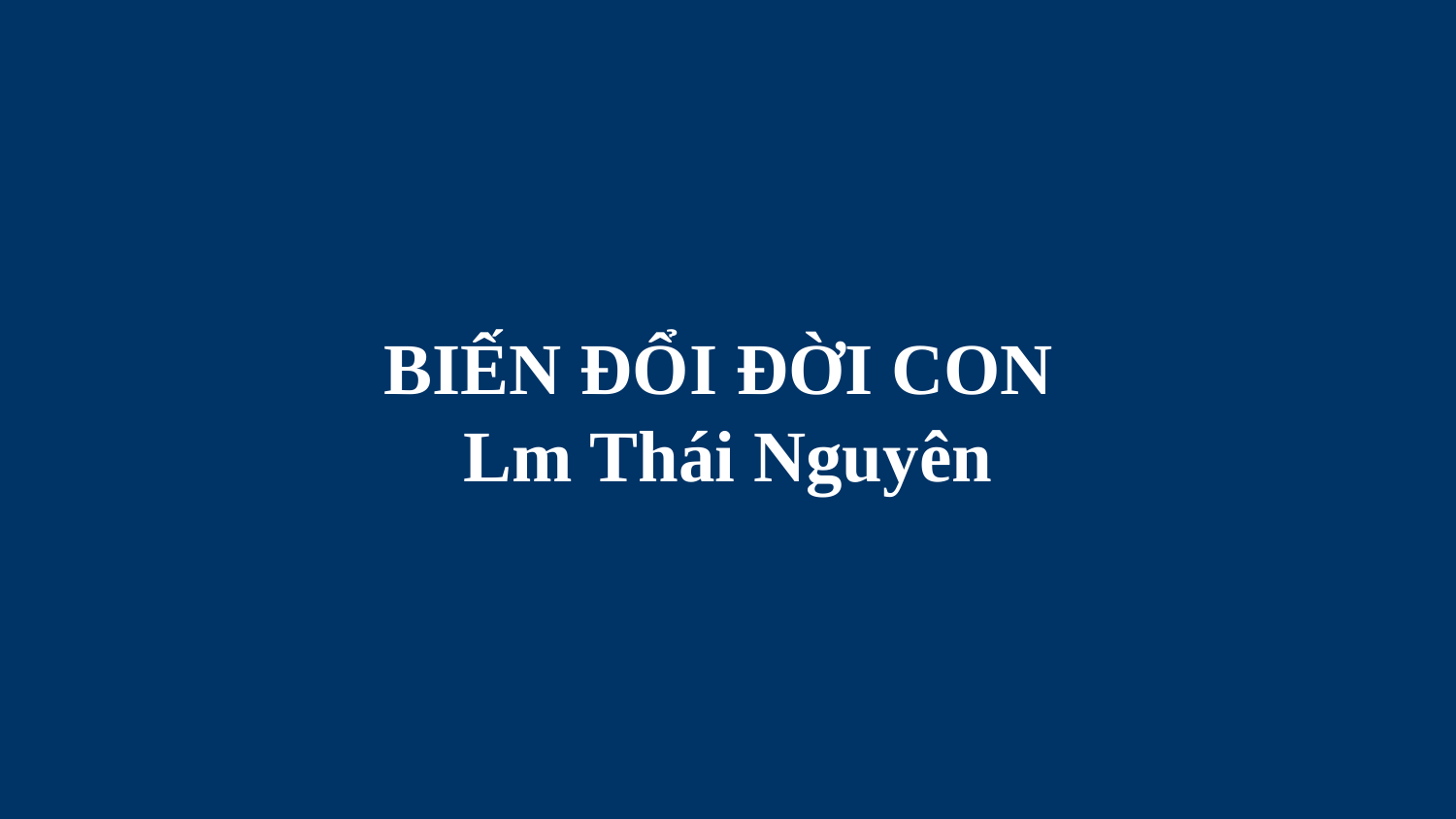

# BIẾN ĐỔI ĐỜI CON Lm Thái Nguyên